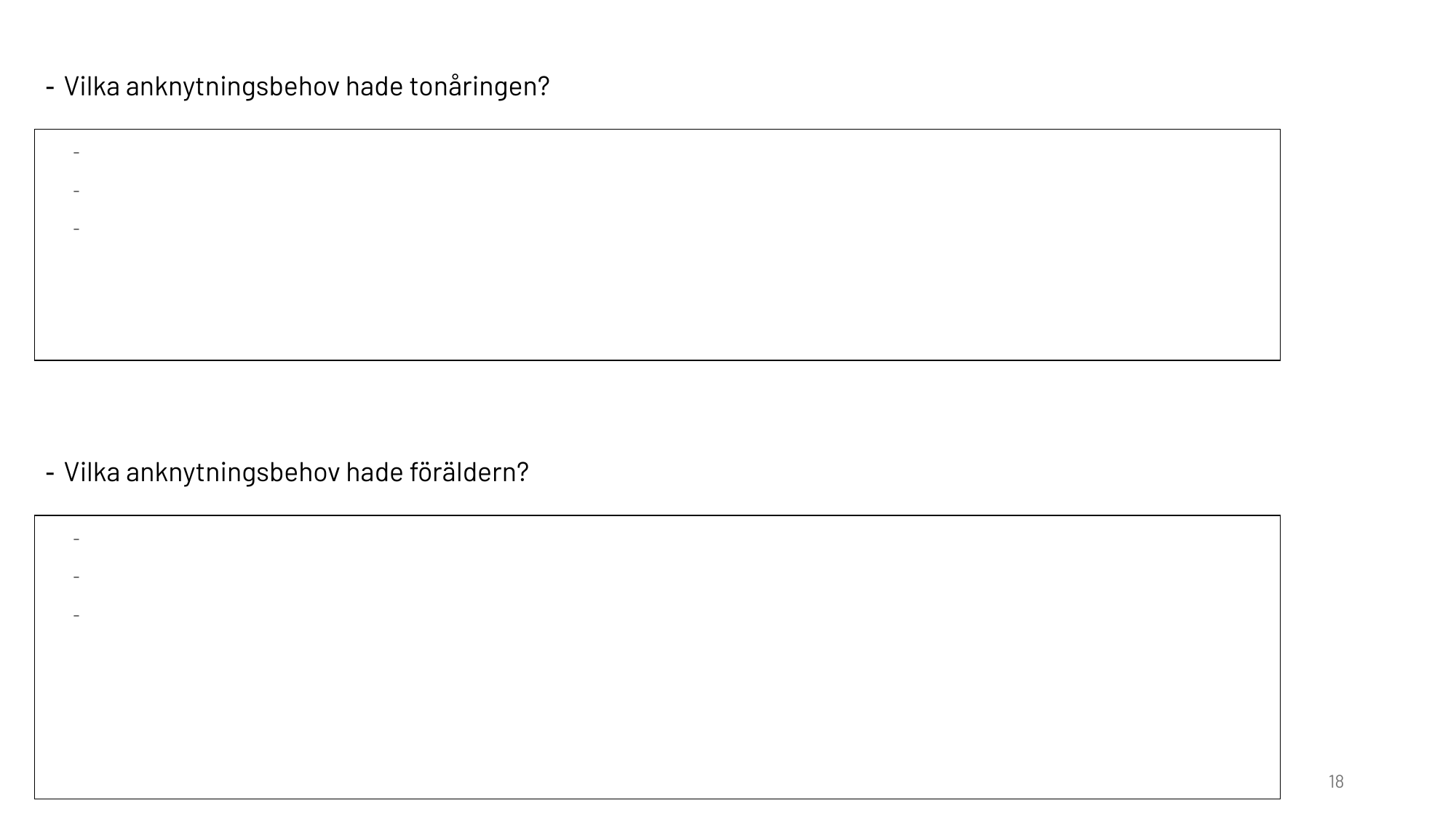

- Vilka anknytningsbehov hade tonåringen?
-
-
-
- Vilka anknytningsbehov hade föräldern?
-
-
-
18